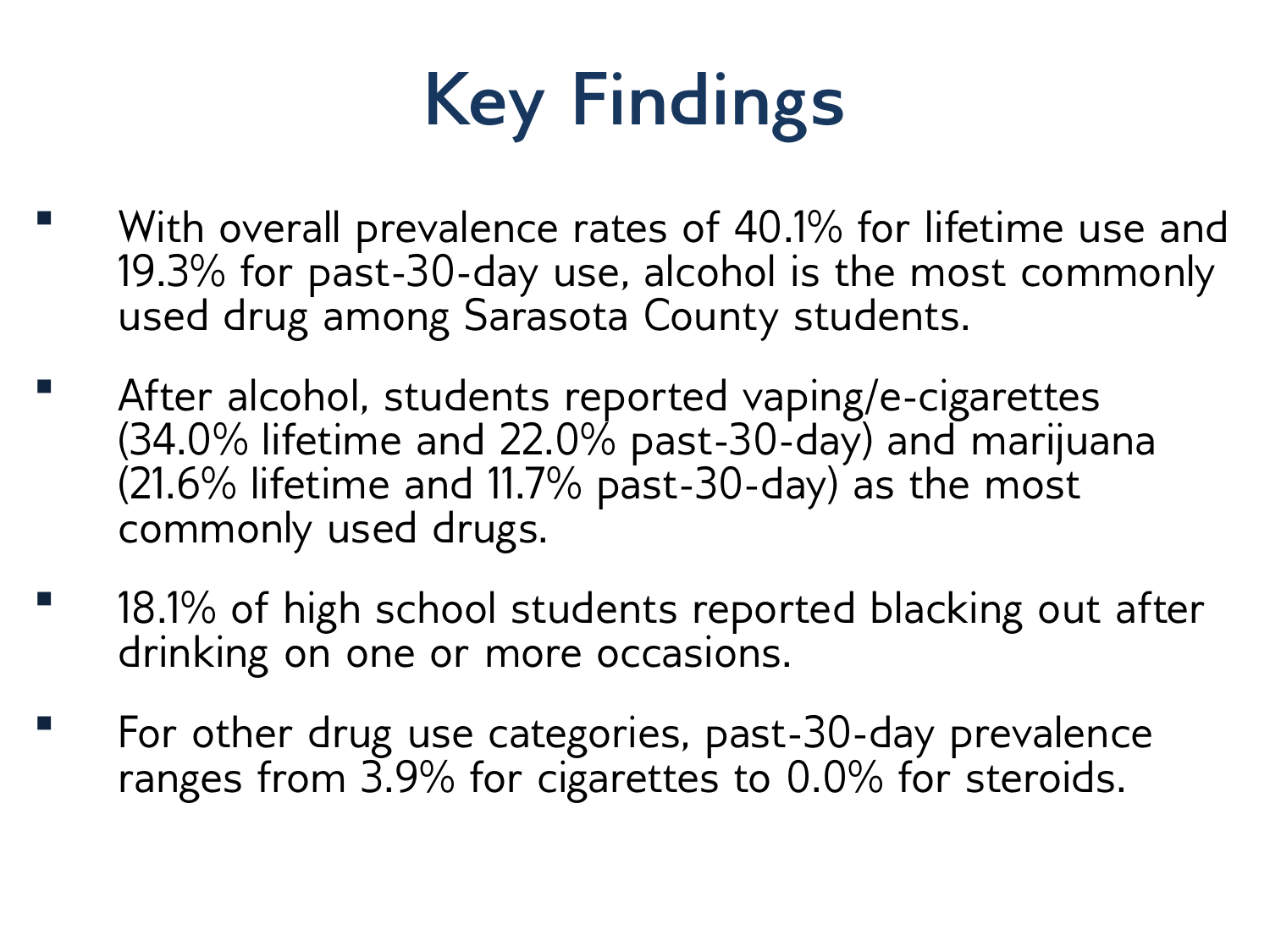

Key Findings
With overall prevalence rates of 40.1% for lifetime use and 19.3% for past-30-day use, alcohol is the most commonly used drug among Sarasota County students.
After alcohol, students reported vaping/e-cigarettes (34.0% lifetime and 22.0% past-30-day) and marijuana (21.6% lifetime and 11.7% past-30-day) as the most commonly used drugs.
18.1% of high school students reported blacking out after drinking on one or more occasions.
For other drug use categories, past-30-day prevalence ranges from 3.9% for cigarettes to 0.0% for steroids.